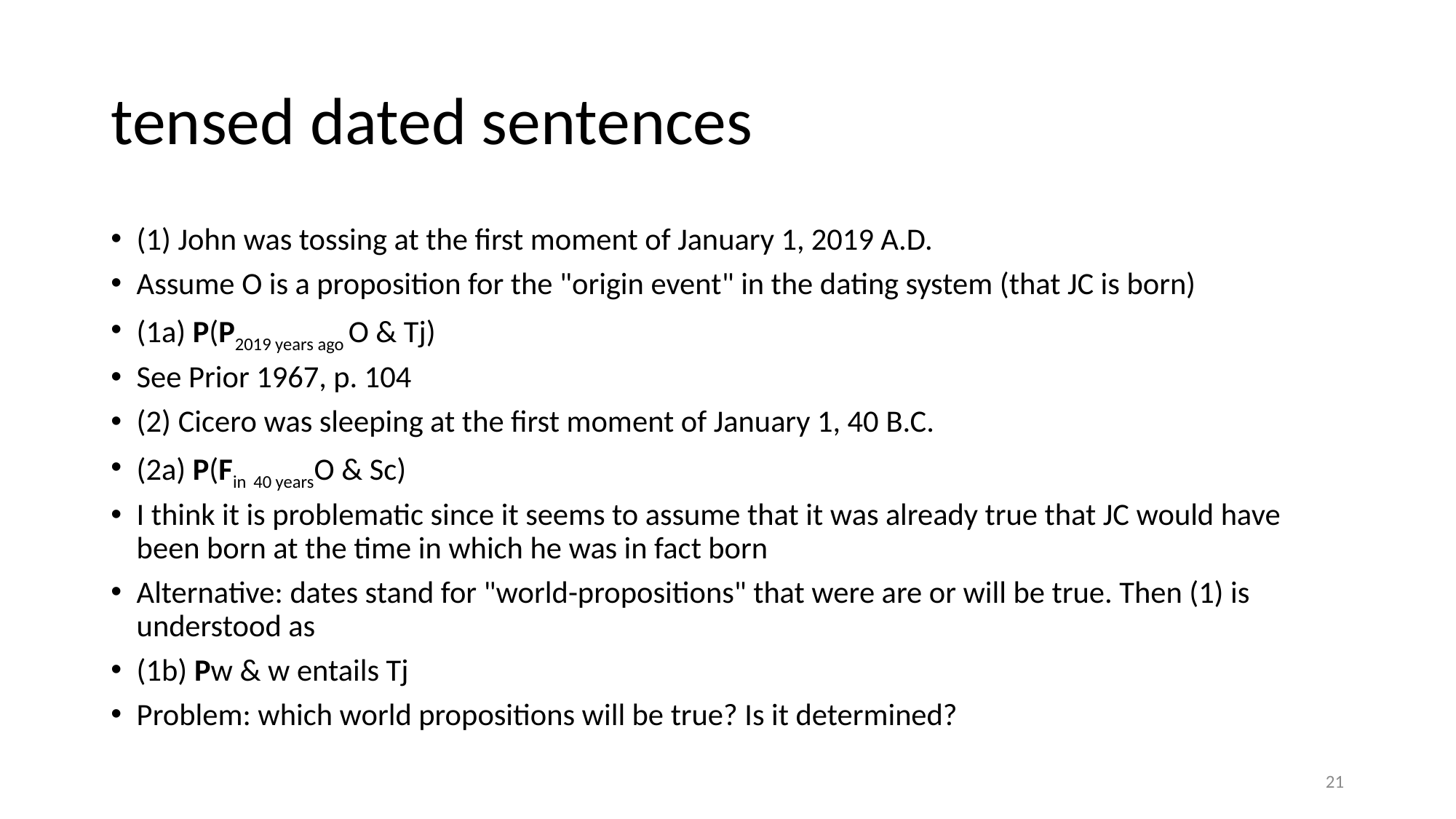

# tensed dated sentences
(1) John was tossing at the first moment of January 1, 2019 A.D.
Assume O is a proposition for the "origin event" in the dating system (that JC is born)
(1a) P(P2019 years ago O & Tj)
See Prior 1967, p. 104
(2) Cicero was sleeping at the first moment of January 1, 40 B.C.
(2a) P(Fin 40 yearsO & Sc)
I think it is problematic since it seems to assume that it was already true that JC would have been born at the time in which he was in fact born
Alternative: dates stand for "world-propositions" that were are or will be true. Then (1) is understood as
(1b) Pw & w entails Tj
Problem: which world propositions will be true? Is it determined?

21